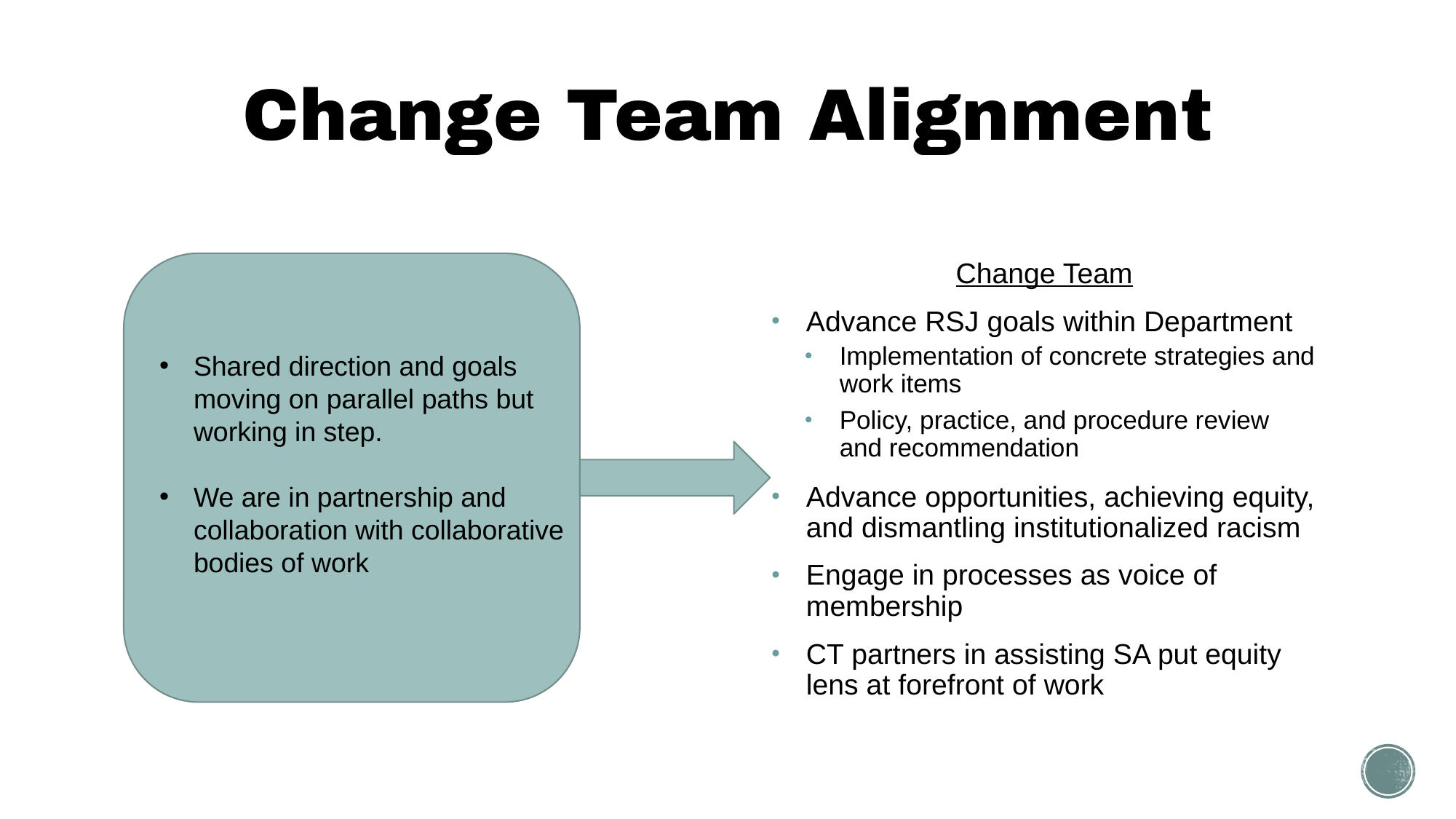

# Change Team Alignment

Change Team
Advance RSJ goals within Department
Implementation of concrete strategies and work items
Policy, practice, and procedure review and recommendation
Advance opportunities, achieving equity, and dismantling institutionalized racism
Engage in processes as voice of membership
CT partners in assisting SA put equity lens at forefront of work

Shared direction and goals moving on parallel paths but working in step.

We are in partnership and collaboration with collaborative bodies of work